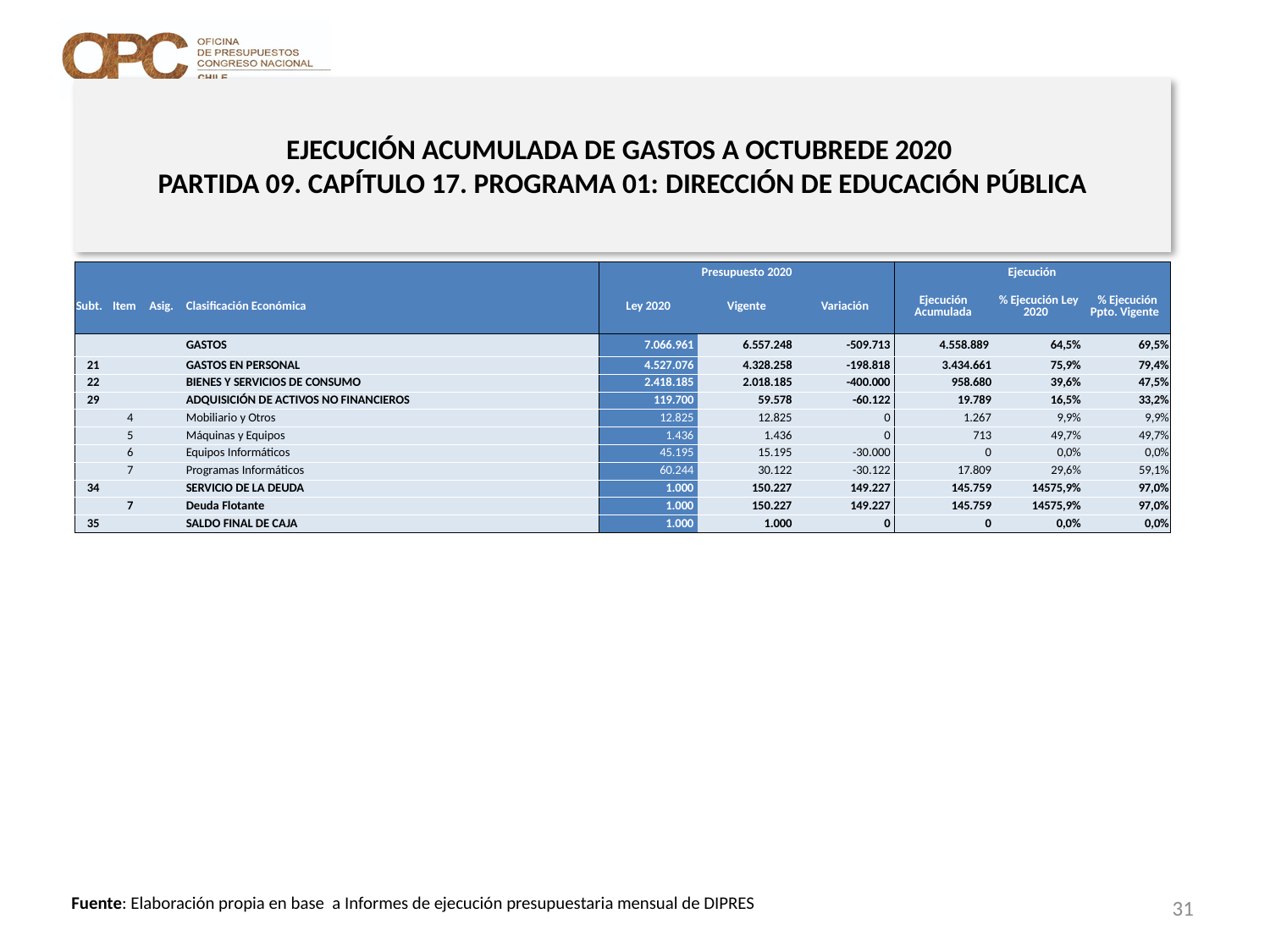

# EJECUCIÓN ACUMULADA DE GASTOS A OCTUBREDE 2020 PARTIDA 09. CAPÍTULO 17. PROGRAMA 01: DIRECCIÓN DE EDUCACIÓN PÚBLICA
en miles de pesos 2020
|  |  |  |  | Presupuesto 2020 |  |  | Ejecución |  |  |
| --- | --- | --- | --- | --- | --- | --- | --- | --- | --- |
| Subt. | Item | Asig. | Clasificación Económica | Ley 2020 | Vigente | Variación | Ejecución Acumulada | % Ejecución Ley 2020 | % Ejecución Ppto. Vigente |
|  |  |  | GASTOS | 7.066.961 | 6.557.248 | -509.713 | 4.558.889 | 64,5% | 69,5% |
| 21 |  |  | GASTOS EN PERSONAL | 4.527.076 | 4.328.258 | -198.818 | 3.434.661 | 75,9% | 79,4% |
| 22 |  |  | BIENES Y SERVICIOS DE CONSUMO | 2.418.185 | 2.018.185 | -400.000 | 958.680 | 39,6% | 47,5% |
| 29 |  |  | ADQUISICIÓN DE ACTIVOS NO FINANCIEROS | 119.700 | 59.578 | -60.122 | 19.789 | 16,5% | 33,2% |
|  | 4 |  | Mobiliario y Otros | 12.825 | 12.825 | 0 | 1.267 | 9,9% | 9,9% |
|  | 5 |  | Máquinas y Equipos | 1.436 | 1.436 | 0 | 713 | 49,7% | 49,7% |
|  | 6 |  | Equipos Informáticos | 45.195 | 15.195 | -30.000 | 0 | 0,0% | 0,0% |
|  | 7 |  | Programas Informáticos | 60.244 | 30.122 | -30.122 | 17.809 | 29,6% | 59,1% |
| 34 |  |  | SERVICIO DE LA DEUDA | 1.000 | 150.227 | 149.227 | 145.759 | 14575,9% | 97,0% |
|  | 7 |  | Deuda Flotante | 1.000 | 150.227 | 149.227 | 145.759 | 14575,9% | 97,0% |
| 35 |  |  | SALDO FINAL DE CAJA | 1.000 | 1.000 | 0 | 0 | 0,0% | 0,0% |
31